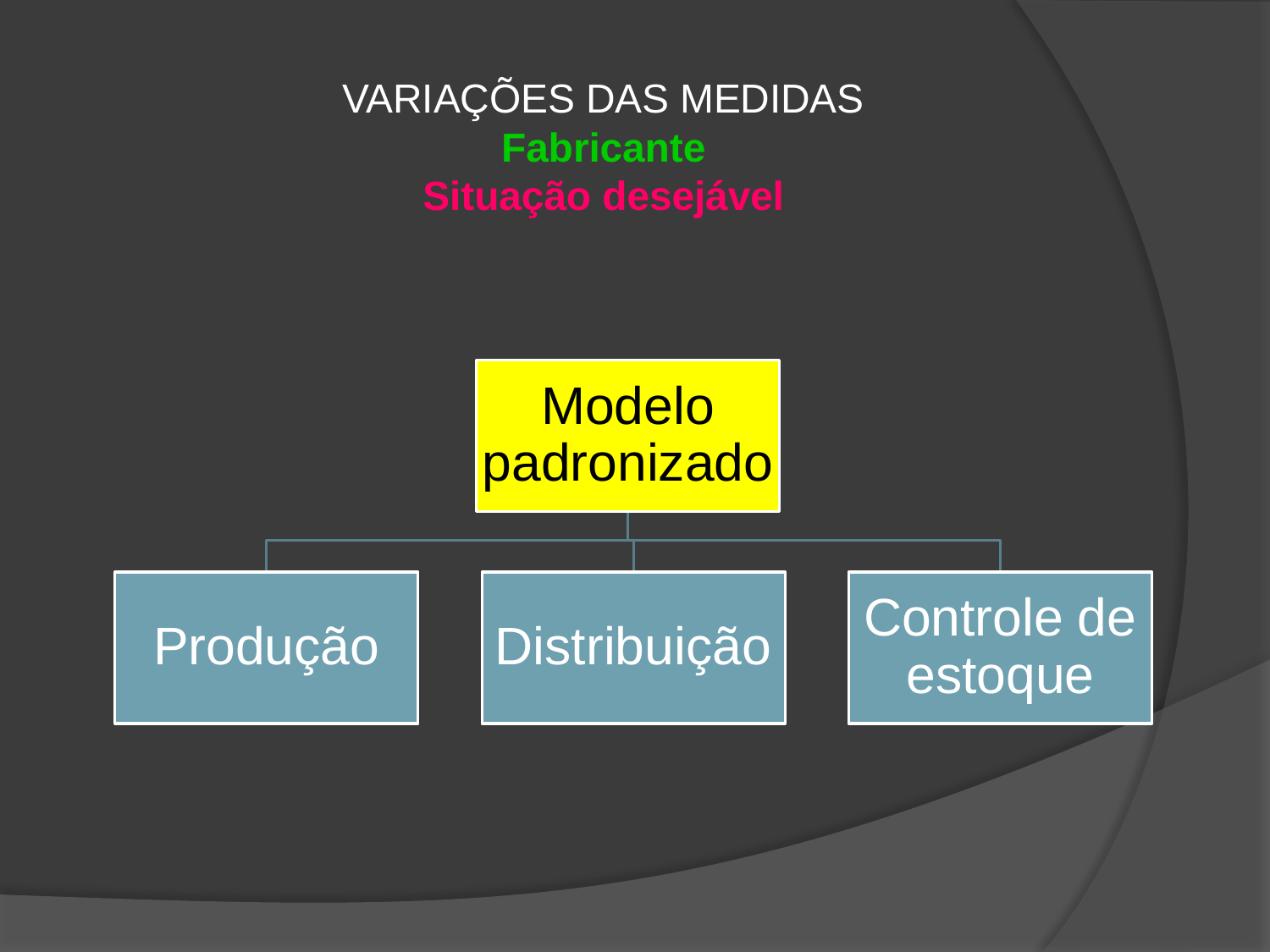

# VARIAÇÕES DAS MEDIDAS Fabricante Situação desejável
Modelo padronizado
Produção
Distribuição
Controle de estoque